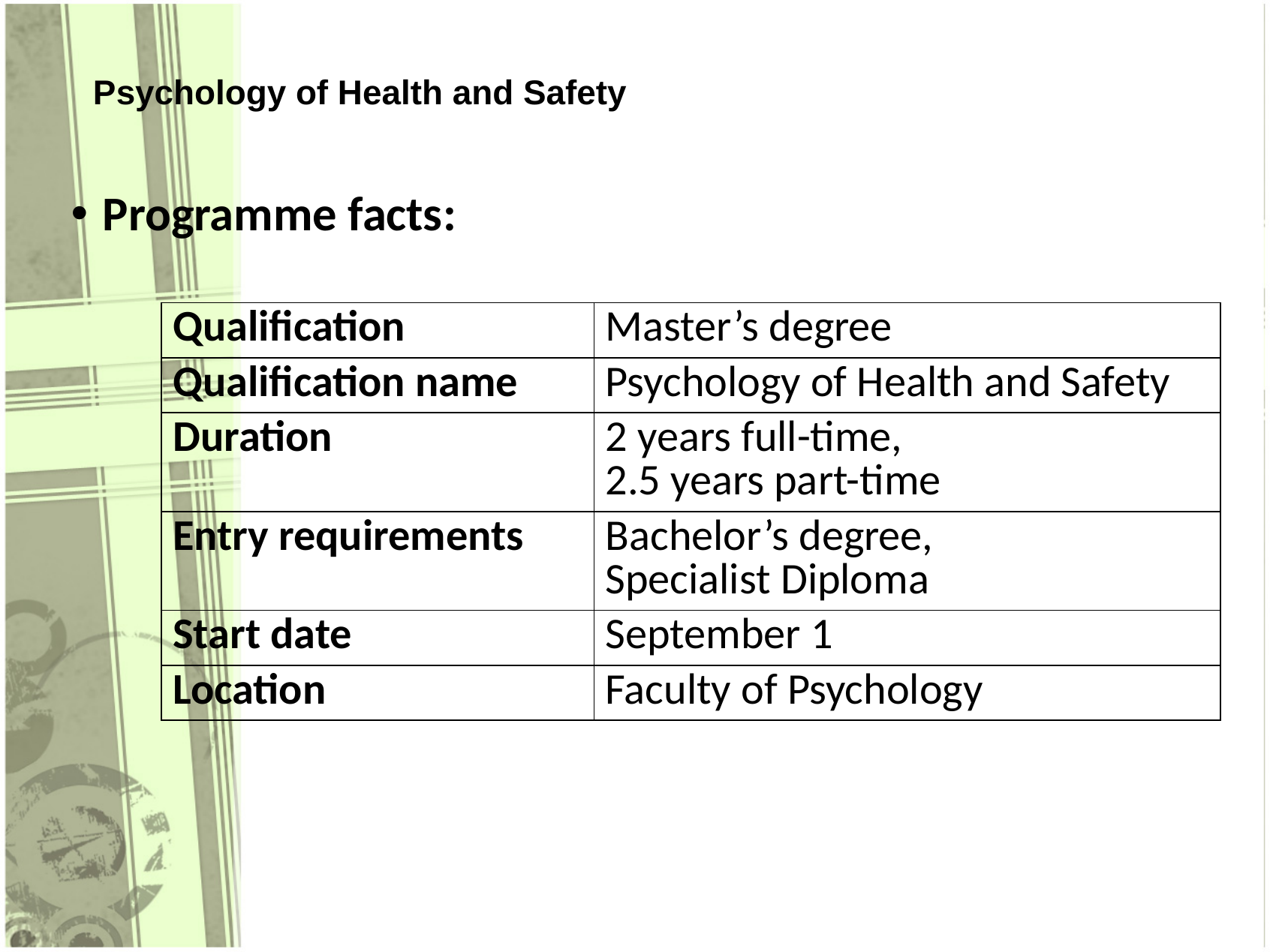

# Psychology of Health and Safety
Programme facts:

| Qualification | Master’s degree |
| --- | --- |
| Qualification name | Psychology of Health and Safety |
| Duration | 2 years full-time, 2.5 years part-time |
| Entry requirements | Bachelor’s degree, Specialist Diploma |
| Start date | September 1 |
| Location | Faculty of Psychology |